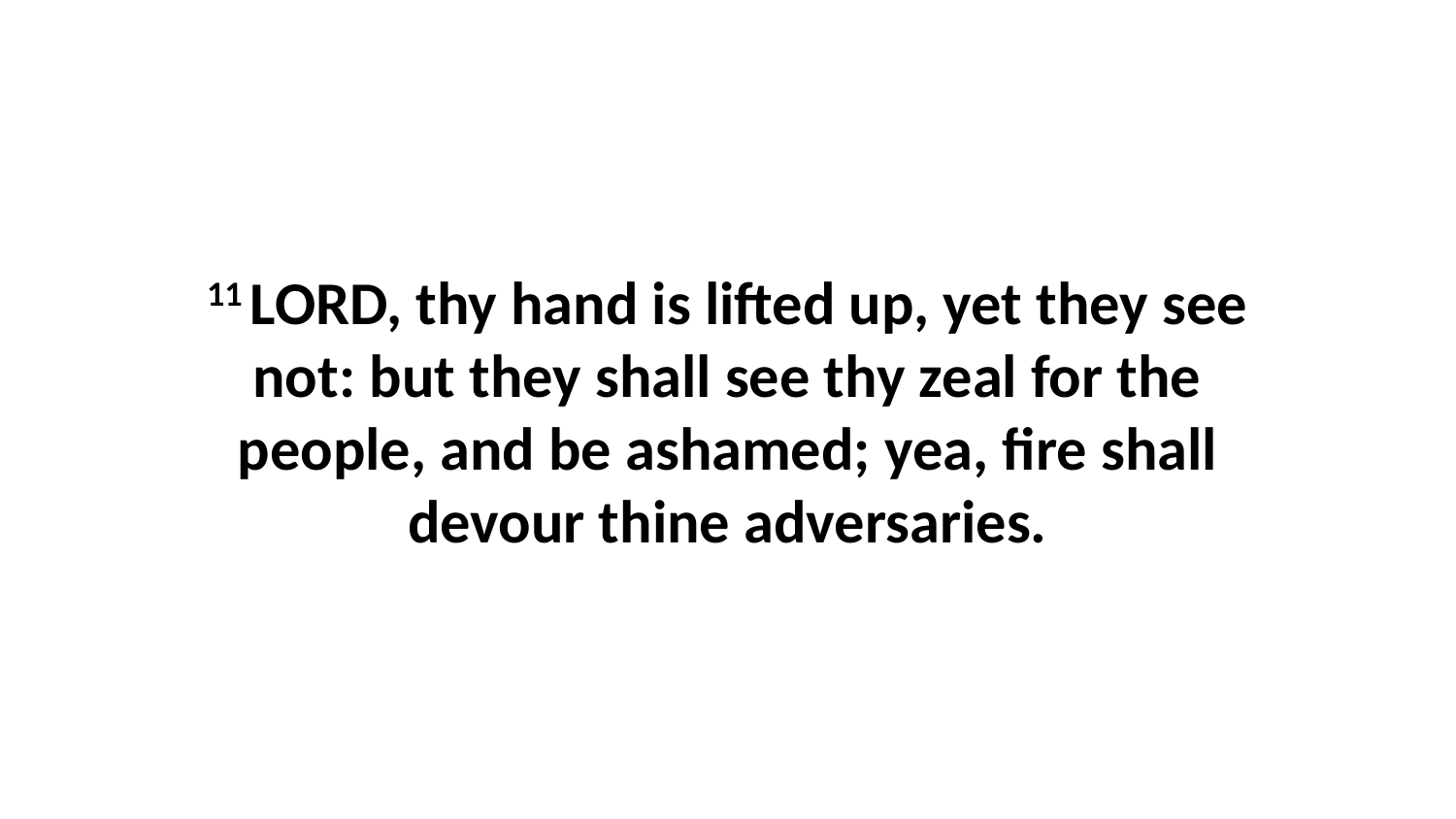

11 LORD, thy hand is lifted up, yet they see not: but they shall see thy zeal for the people, and be ashamed; yea, fire shall devour thine adversaries.